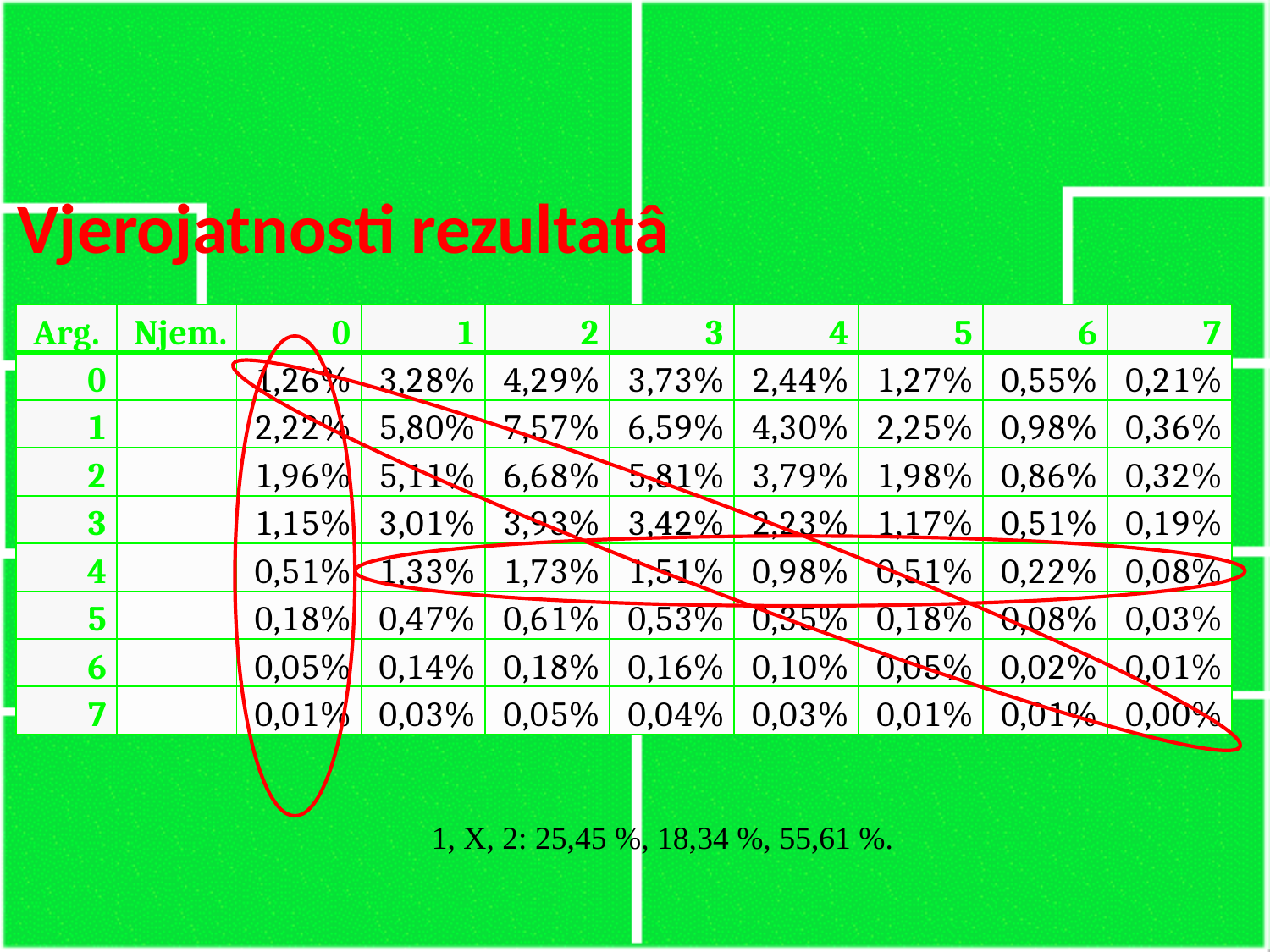

# Vjerojatnosti rezultatâ
| Arg. | Njem. | 0 | 1 | 2 | 3 | 4 | 5 | 6 | 7 |
| --- | --- | --- | --- | --- | --- | --- | --- | --- | --- |
| 0 |  | 1,26% | 3,28% | 4,29% | 3,73% | 2,44% | 1,27% | 0,55% | 0,21% |
| 1 |  | 2,22% | 5,80% | 7,57% | 6,59% | 4,30% | 2,25% | 0,98% | 0,36% |
| 2 |  | 1,96% | 5,11% | 6,68% | 5,81% | 3,79% | 1,98% | 0,86% | 0,32% |
| 3 |  | 1,15% | 3,01% | 3,93% | 3,42% | 2,23% | 1,17% | 0,51% | 0,19% |
| 4 |  | 0,51% | 1,33% | 1,73% | 1,51% | 0,98% | 0,51% | 0,22% | 0,08% |
| 5 |  | 0,18% | 0,47% | 0,61% | 0,53% | 0,35% | 0,18% | 0,08% | 0,03% |
| 6 |  | 0,05% | 0,14% | 0,18% | 0,16% | 0,10% | 0,05% | 0,02% | 0,01% |
| 7 |  | 0,01% | 0,03% | 0,05% | 0,04% | 0,03% | 0,01% | 0,01% | 0,00% |

1, X, 2: 25,45 %, 18,34 %, 55,61 %.